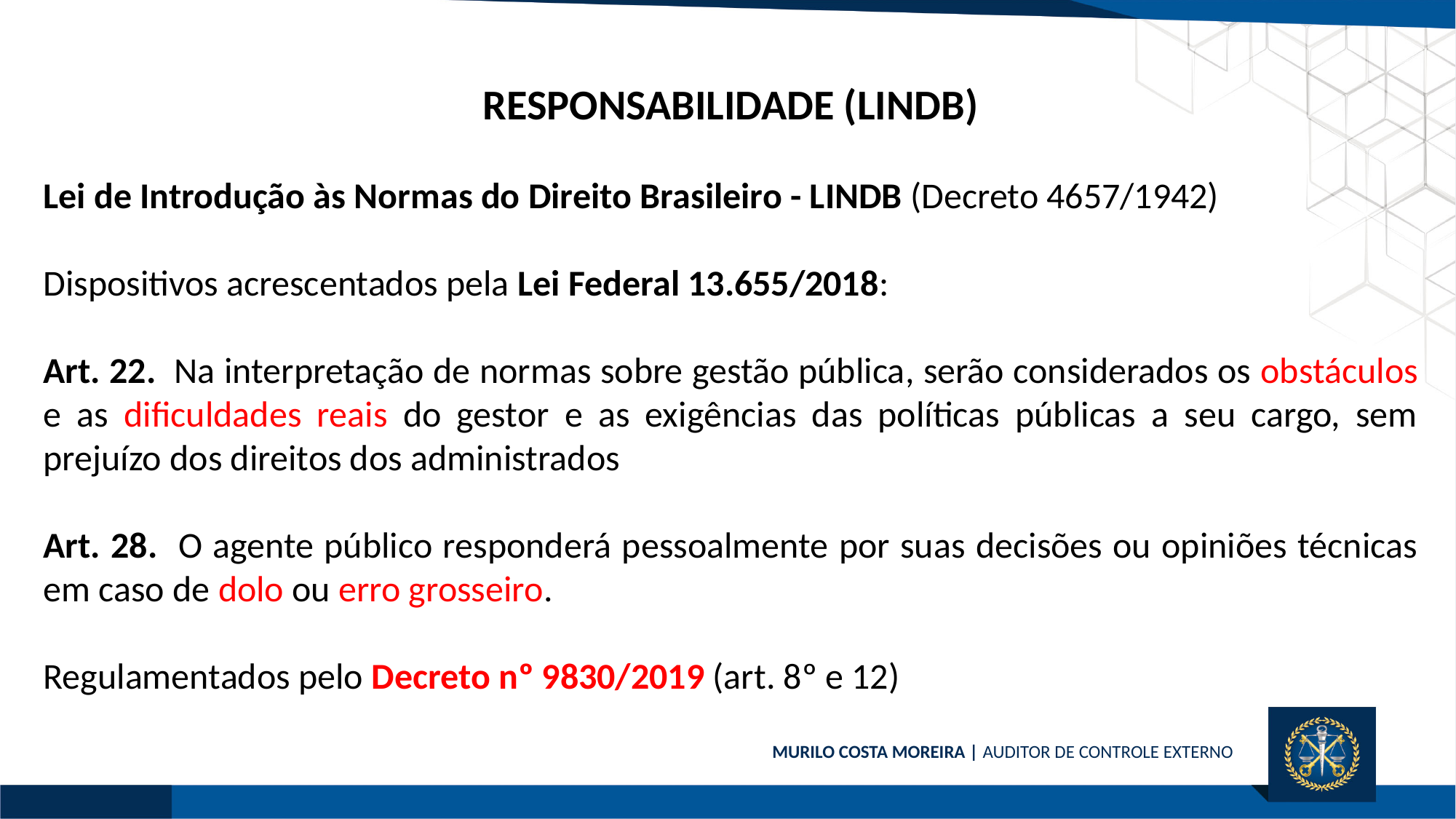

RESPONSABILIDADE (LINDB)

Lei de Introdução às Normas do Direito Brasileiro - LINDB (Decreto 4657/1942)

Dispositivos acrescentados pela Lei Federal 13.655/2018:

Art. 22.  Na interpretação de normas sobre gestão pública, serão considerados os obstáculos e as dificuldades reais do gestor e as exigências das políticas públicas a seu cargo, sem prejuízo dos direitos dos administrados

Art. 28.  O agente público responderá pessoalmente por suas decisões ou opiniões técnicas em caso de dolo ou erro grosseiro.

Regulamentados pelo Decreto nº 9830/2019 (art. 8º e 12)
MURILO COSTA MOREIRA | AUDITOR DE CONTROLE EXTERNO